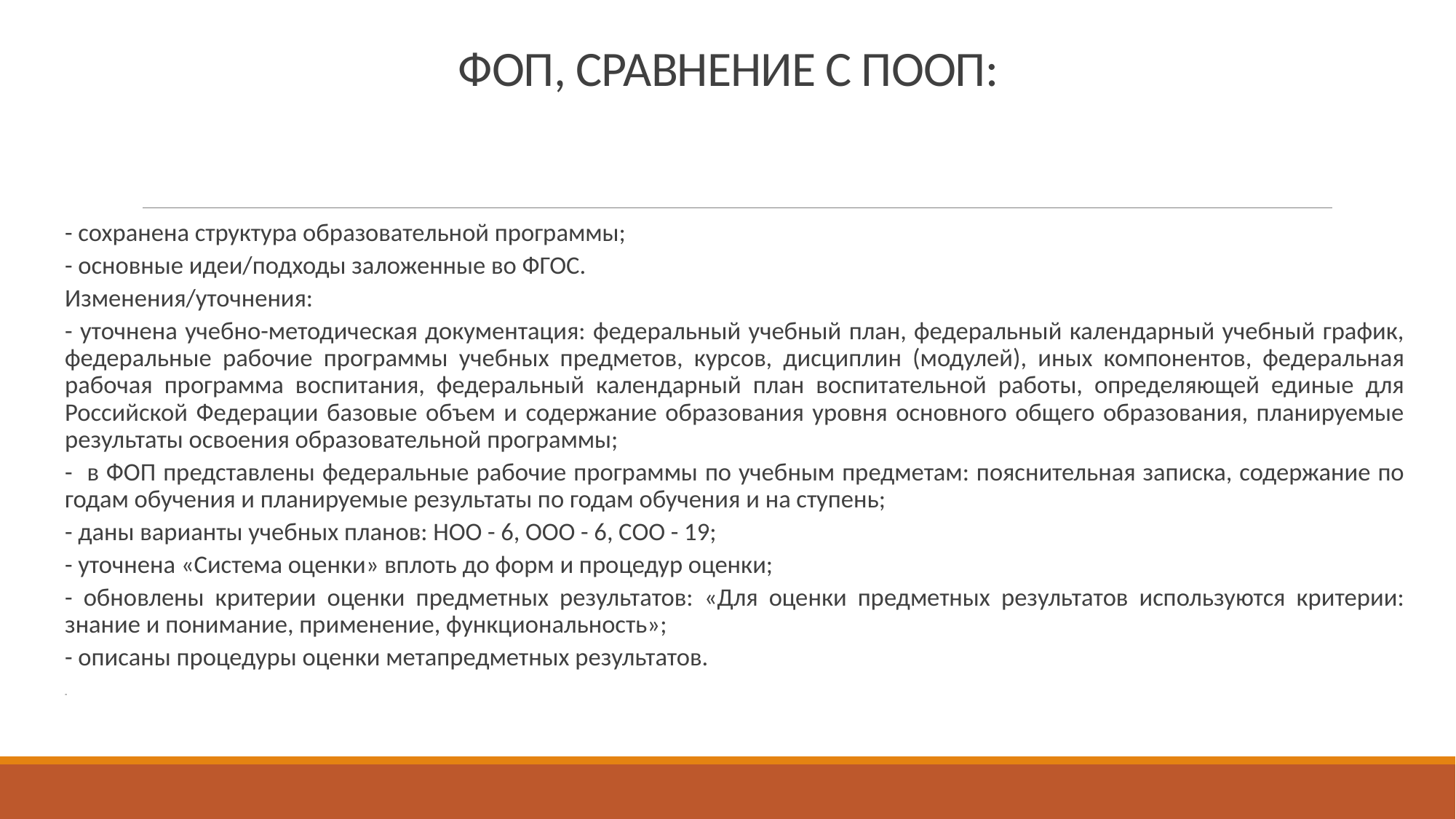

# ФОП, СРАВНЕНИЕ С ПООП:
- сохранена структура образовательной программы;
- основные идеи/подходы заложенные во ФГОС.
Изменения/уточнения:
- уточнена учебно-методическая документация: федеральный учебный план, федеральный календарный учебный график, федеральные рабочие программы учебных предметов, курсов, дисциплин (модулей), иных компонентов, федеральная рабочая программа воспитания, федеральный календарный план воспитательной работы, определяющей единые для Российской Федерации базовые объем и содержание образования уровня основного общего образования, планируемые результаты освоения образовательной программы;
-  в ФОП представлены федеральные рабочие программы по учебным предметам: пояснительная записка, содержание по годам обучения и планируемые результаты по годам обучения и на ступень;
- даны варианты учебных планов: НОО - 6, ООО - 6, СОО - 19;
- уточнена «Система оценки» вплоть до форм и процедур оценки;
- обновлены критерии оценки предметных результатов: «Для оценки предметных результатов используются критерии: знание и понимание, применение, функциональность»;
- описаны процедуры оценки метапредметных результатов.

-